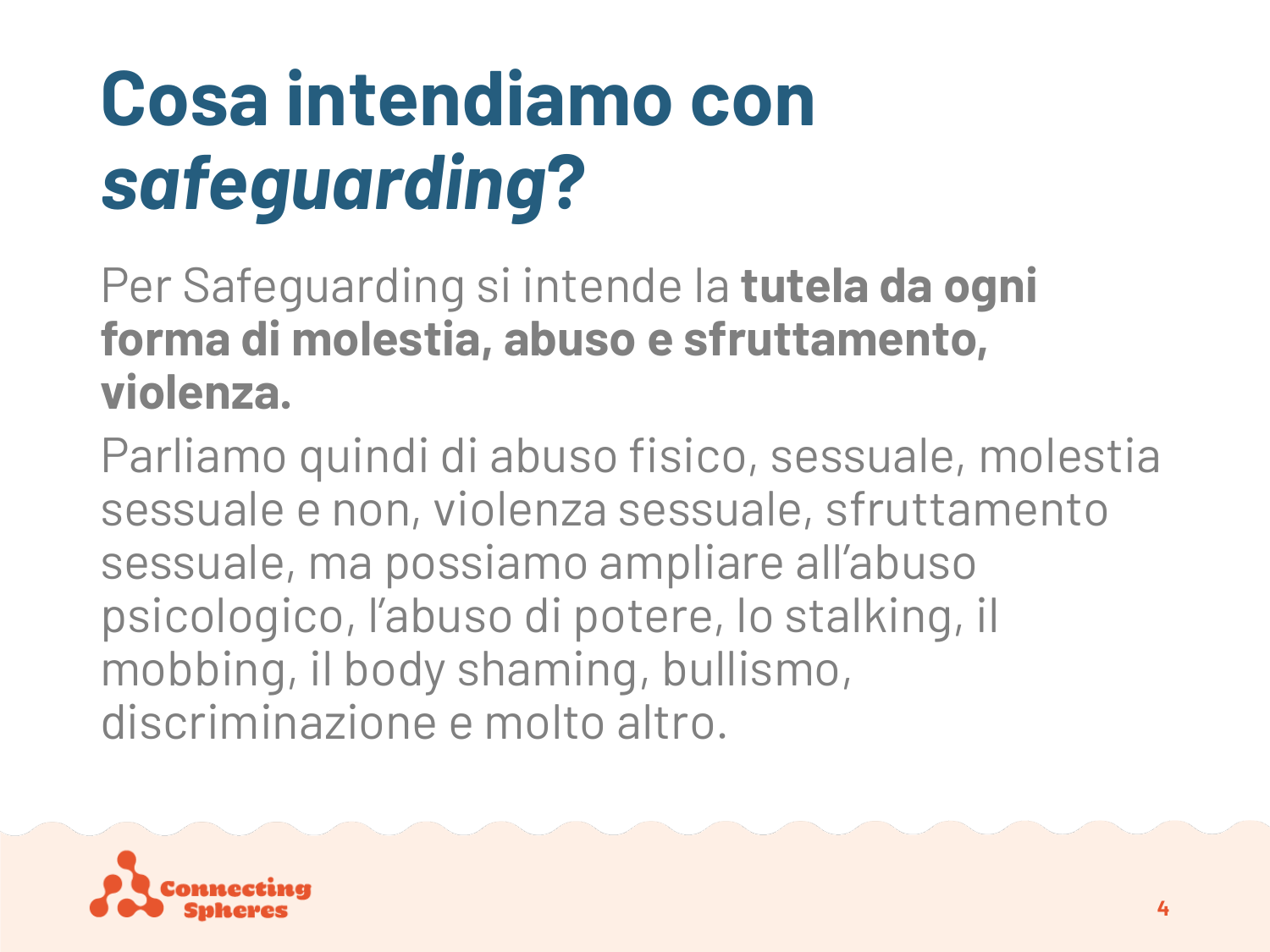

# Cosa intendiamo con safeguarding?
Per Safeguarding si intende la tutela da ogni forma di molestia, abuso e sfruttamento, violenza.
Parliamo quindi di abuso fisico, sessuale, molestia sessuale e non, violenza sessuale, sfruttamento sessuale, ma possiamo ampliare all’abuso psicologico, l’abuso di potere, lo stalking, il mobbing, il body shaming, bullismo, discriminazione e molto altro.
4